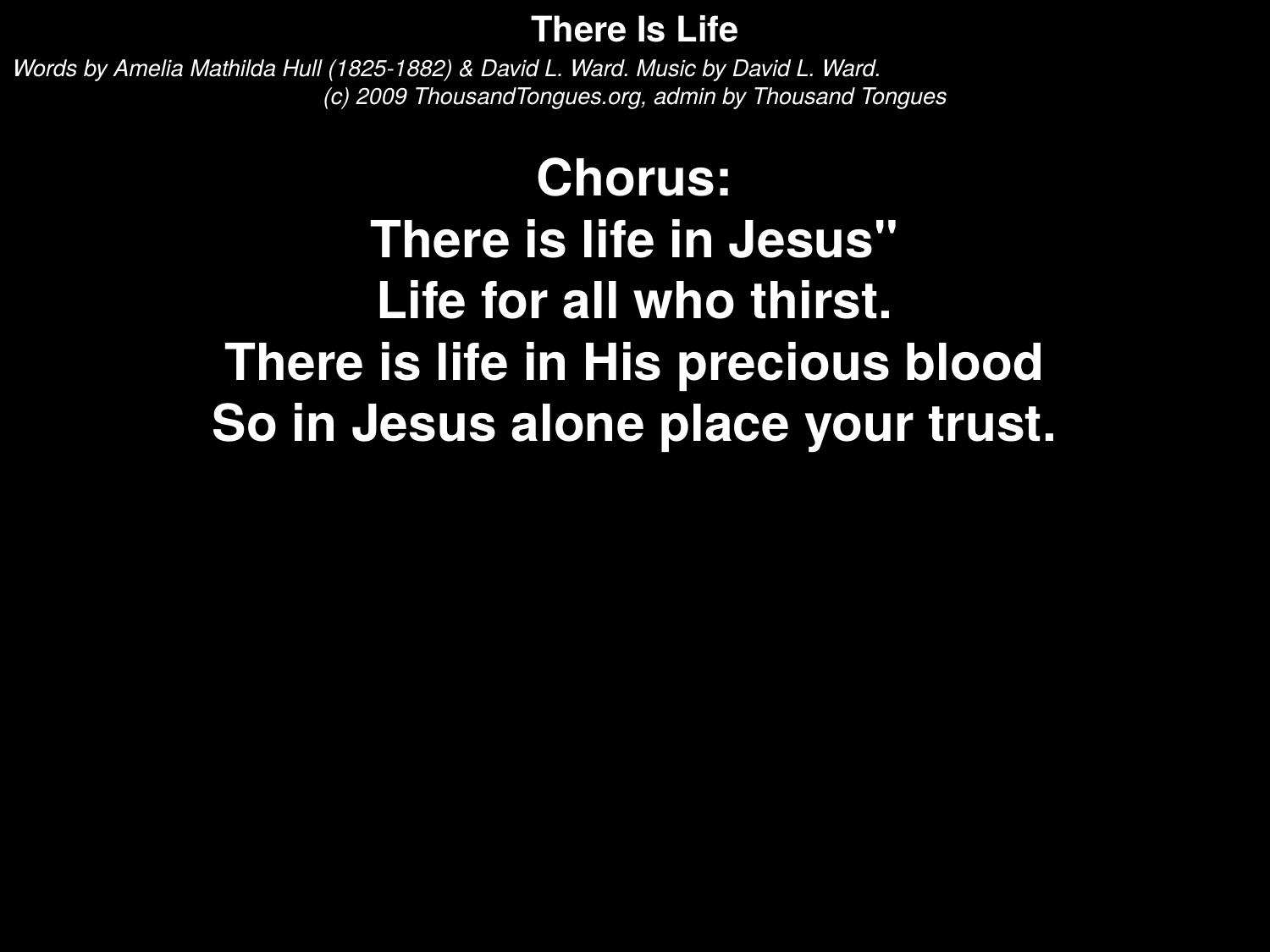

There Is Life
Words by Amelia Mathilda Hull (1825-1882) & David L. Ward. Music by David L. Ward.
(c) 2009 ThousandTongues.org, admin by Thousand Tongues
Chorus:
There is life in Jesus"
Life for all who thirst.
There is life in His precious blood
So in Jesus alone place your trust.